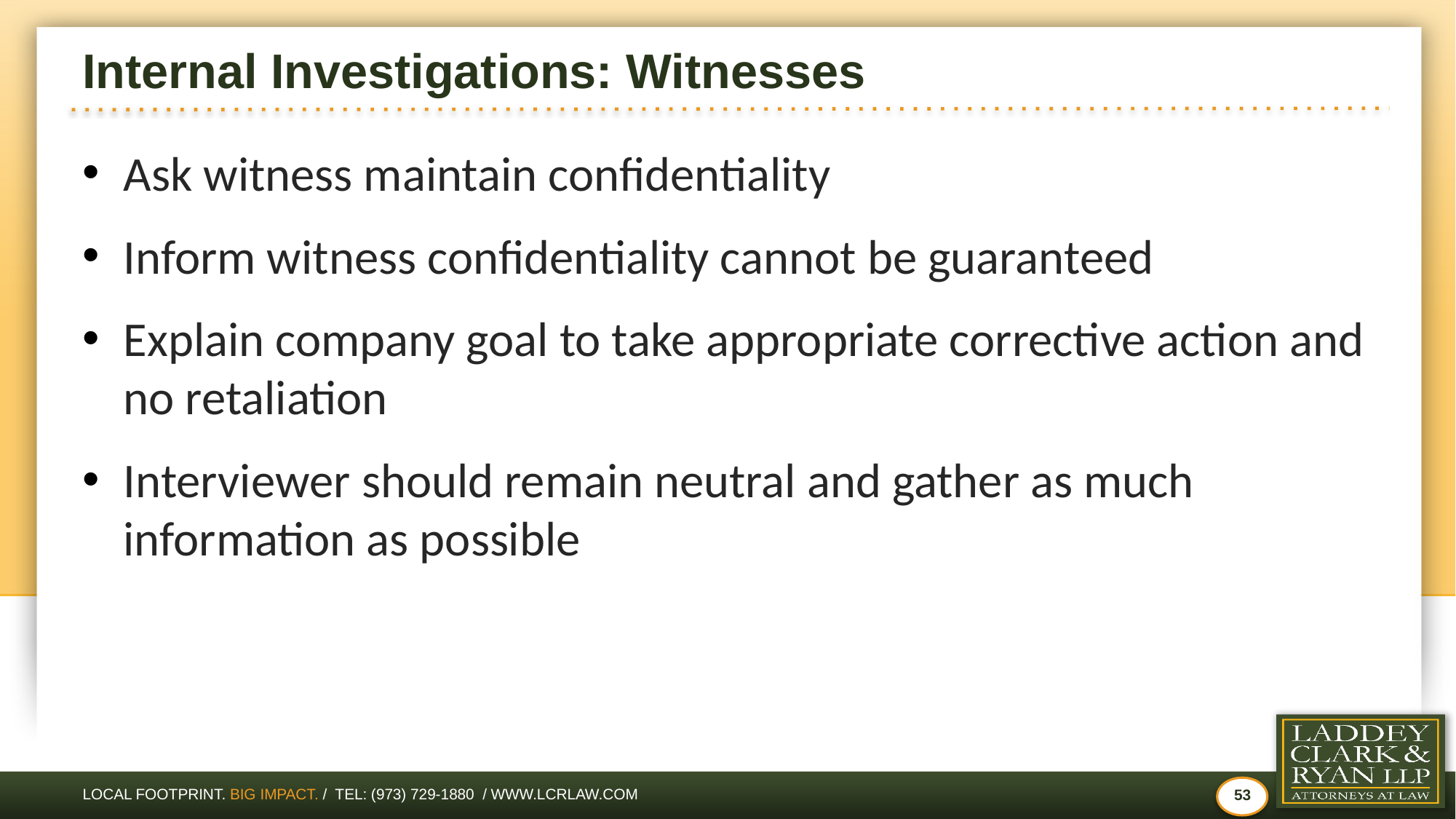

# Internal Investigations: Witnesses
Ask witness maintain confidentiality

Inform witness confidentiality cannot be guaranteed

Explain company goal to take appropriate corrective action and no retaliation

Interviewer should remain neutral and gather as much information as possible